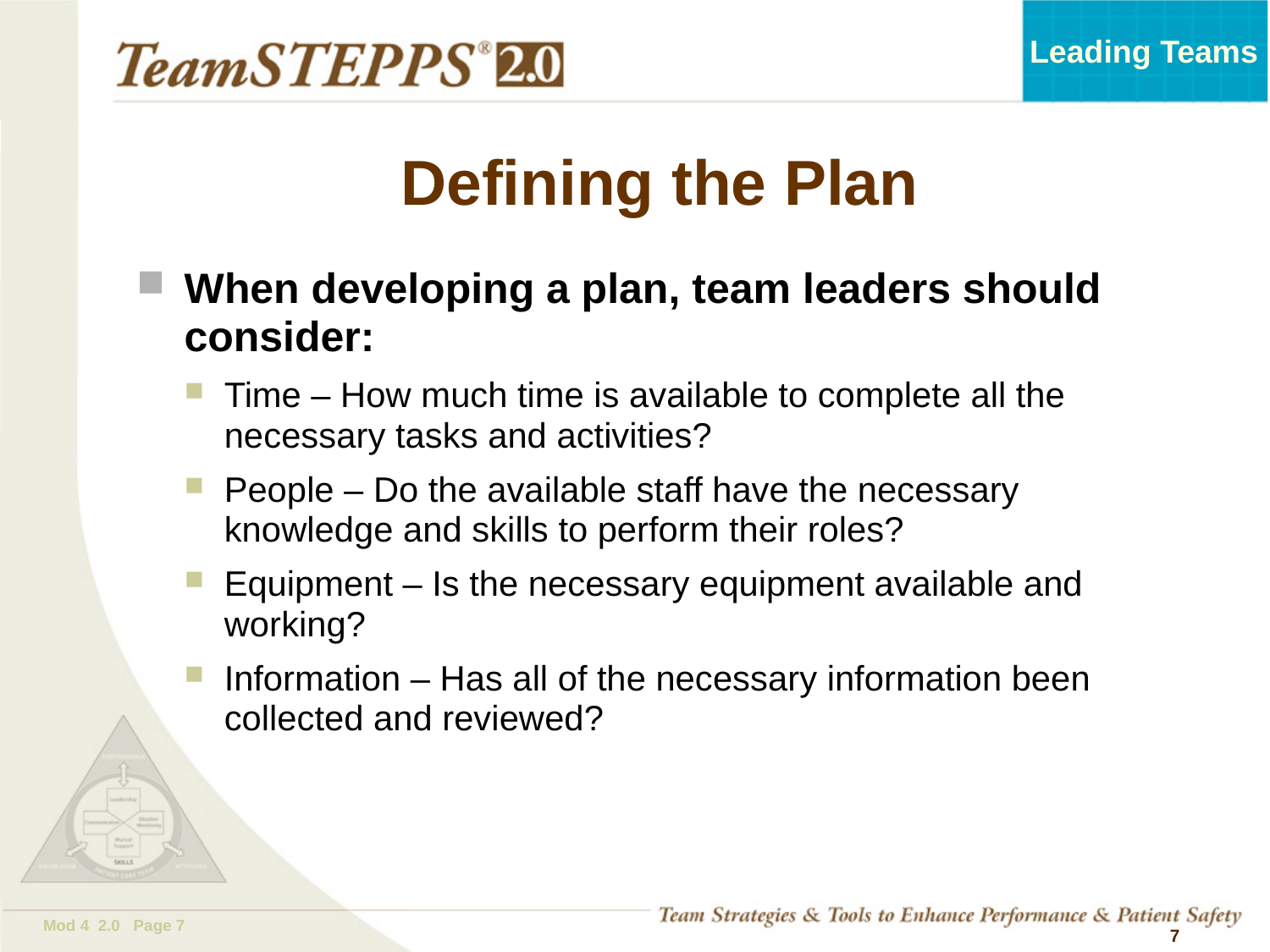

# Defining the Plan
When developing a plan, team leaders should consider:
Time – How much time is available to complete all the necessary tasks and activities?
People – Do the available staff have the necessary knowledge and skills to perform their roles?
Equipment – Is the necessary equipment available and working?
Information – Has all of the necessary information been collected and reviewed?
 7